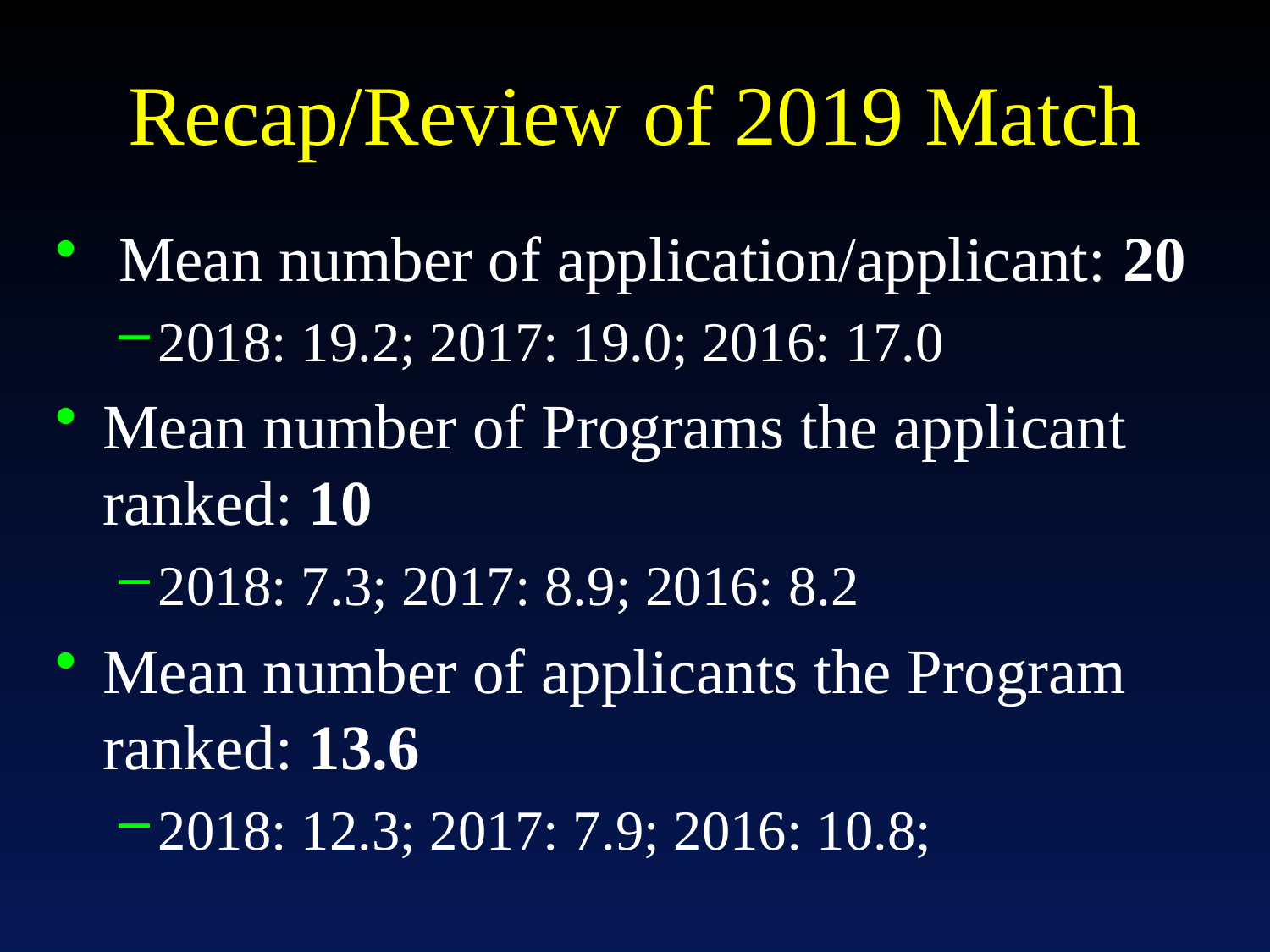

# Recap/Review of 2019 Match
 Mean number of application/applicant: 20
2018: 19.2; 2017: 19.0; 2016: 17.0
Mean number of Programs the applicant ranked: 10
2018: 7.3; 2017: 8.9; 2016: 8.2
Mean number of applicants the Program ranked: 13.6
2018: 12.3; 2017: 7.9; 2016: 10.8;